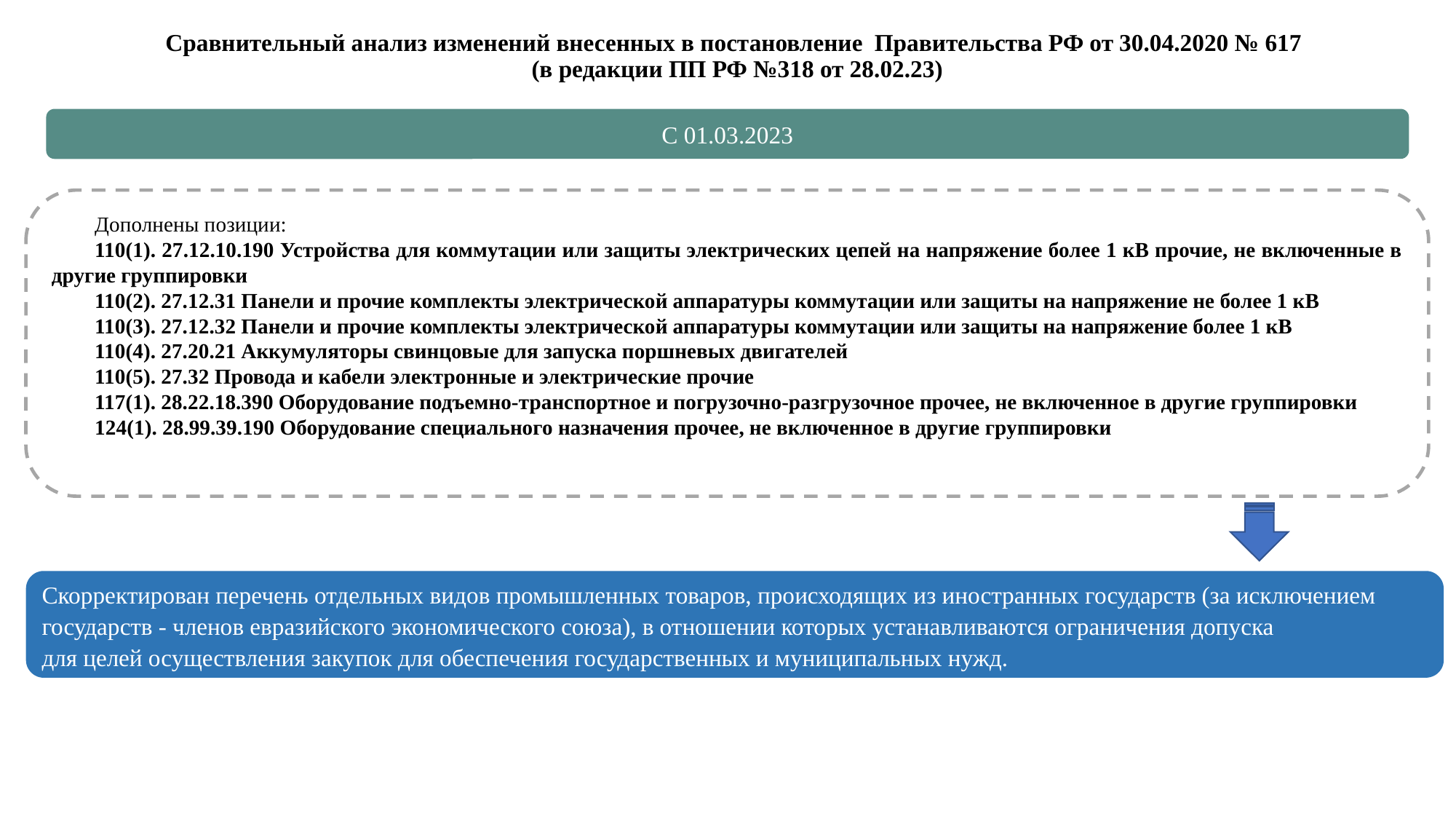

Сравнительный анализ изменений внесенных в постановление  Правительства РФ от 30.04.2020 № 617
(в редакции ПП РФ №318 от 28.02.23)
С 01.03.2023
Дополнены позиции:
110(1). 27.12.10.190 Устройства для коммутации или защиты электрических цепей на напряжение более 1 кВ прочие, не включенные в другие группировки
110(2). 27.12.31 Панели и прочие комплекты электрической аппаратуры коммутации или защиты на напряжение не более 1 кВ
110(3). 27.12.32 Панели и прочие комплекты электрической аппаратуры коммутации или защиты на напряжение более 1 кВ
110(4). 27.20.21 Аккумуляторы свинцовые для запуска поршневых двигателей
110(5). 27.32 Провода и кабели электронные и электрические прочие
117(1). 28.22.18.390 Оборудование подъемно-транспортное и погрузочно-разгрузочное прочее, не включенное в другие группировки
124(1). 28.99.39.190 Оборудование специального назначения прочее, не включенное в другие группировки

Скорректирован перечень отдельных видов промышленных товаров, происходящих из иностранных государств (за исключением
государств - членов евразийского экономического союза), в отношении которых устанавливаются ограничения допуска
для целей осуществления закупок для обеспечения государственных и муниципальных нужд.